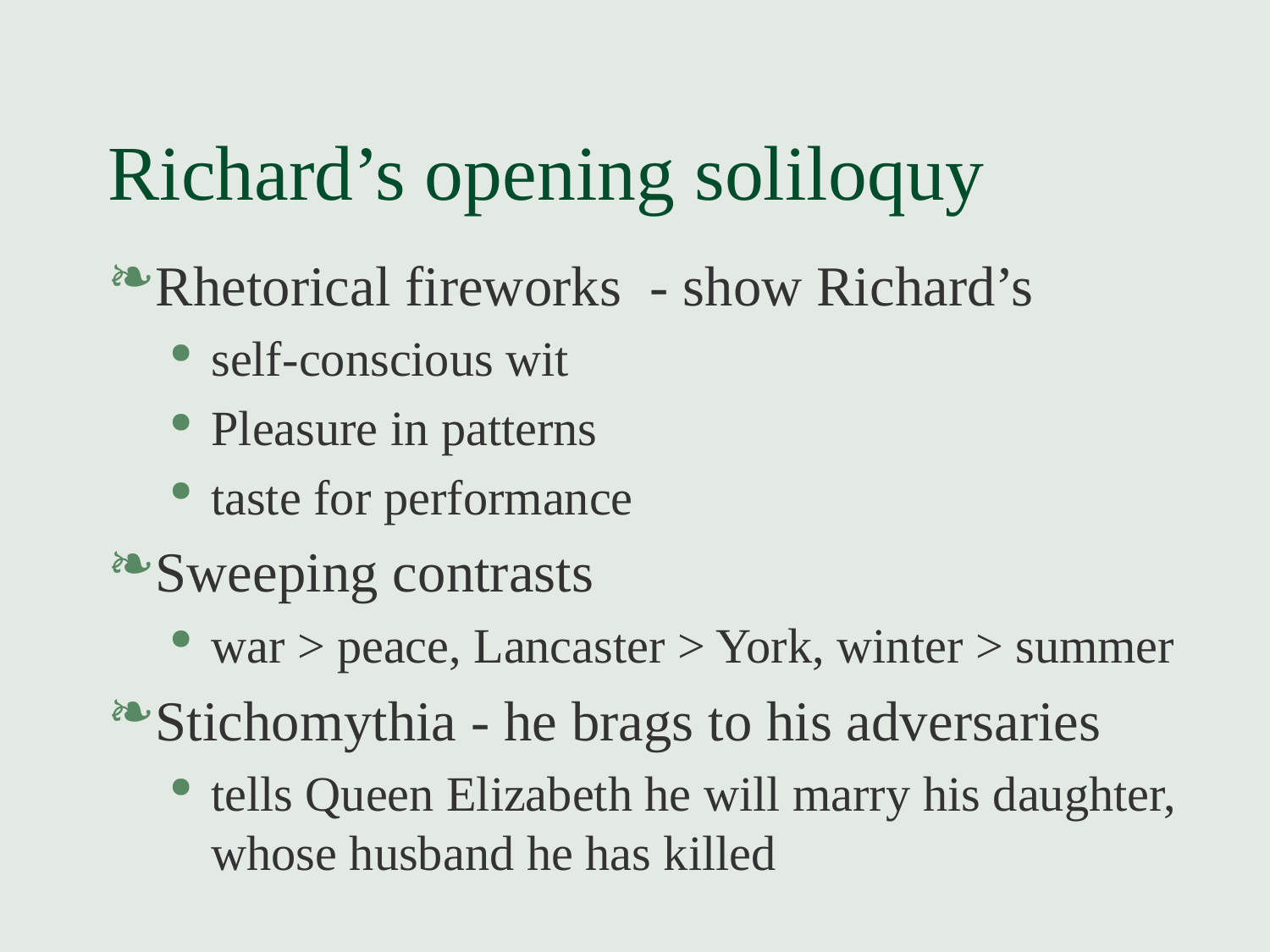

# Richard’s opening soliloquy
Rhetorical fireworks  - show Richard’s
self-conscious wit
Pleasure in patterns
taste for performance
Sweeping contrasts
war > peace, Lancaster > York, winter > summer
Stichomythia - he brags to his adversaries
tells Queen Elizabeth he will marry his daughter, whose husband he has killed